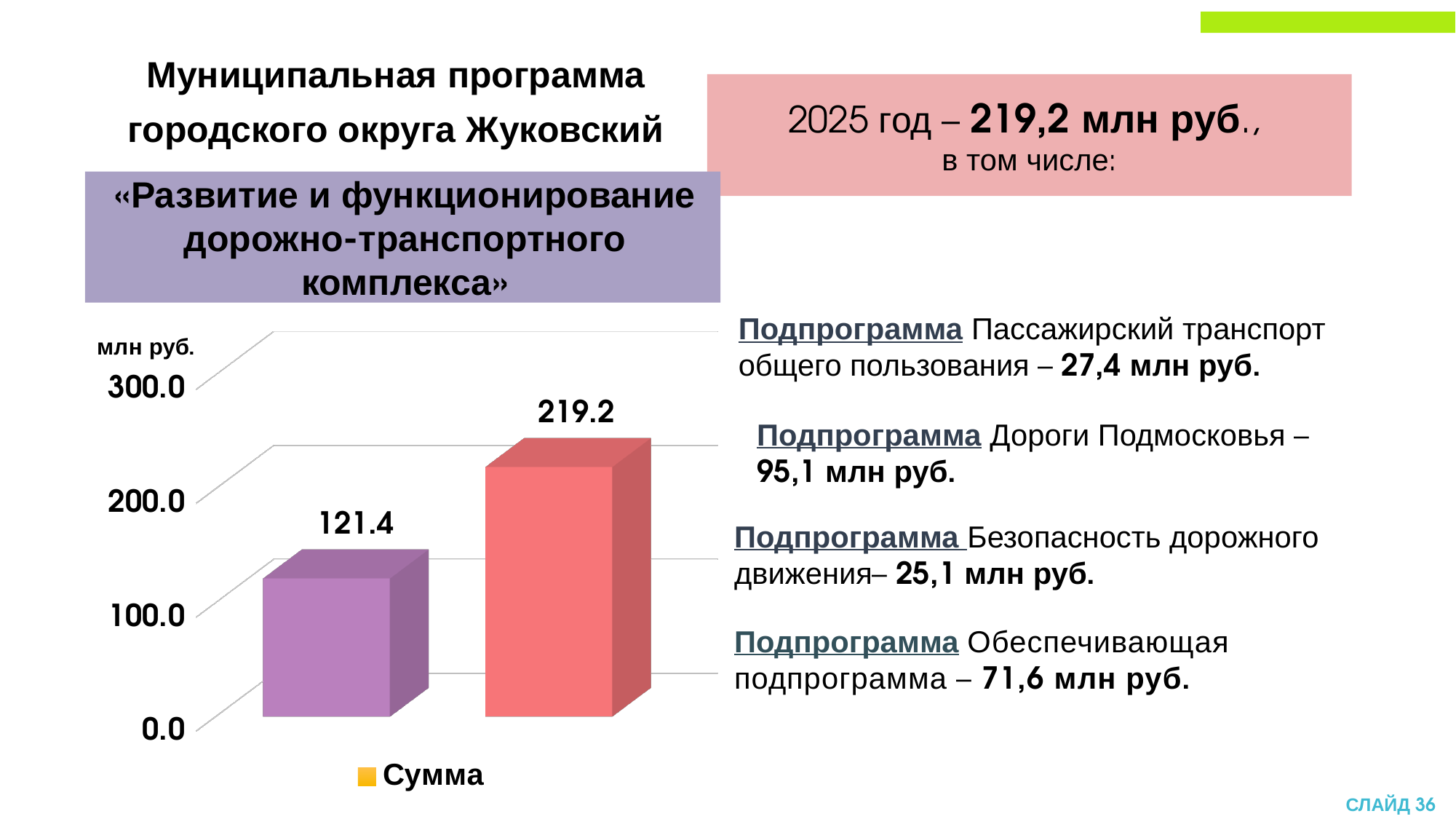

Муниципальная программа
городского округа Жуковский
2025 год – 219,2 млн руб.,
в том числе:
«Развитие и функционирование дорожно-транспортного комплекса»
Подпрограмма Пассажирский транспорт общего пользования – 27,4 млн руб.

[unsupported chart]

Подпрограмма Дороги Подмосковья –
95,1 млн руб.
Подпрограмма Безопасность дорожного движения– 25,1 млн руб.
Подпрограмма Обеспечивающая подпрограмма – 71,6 млн руб.
СЛАЙД 36